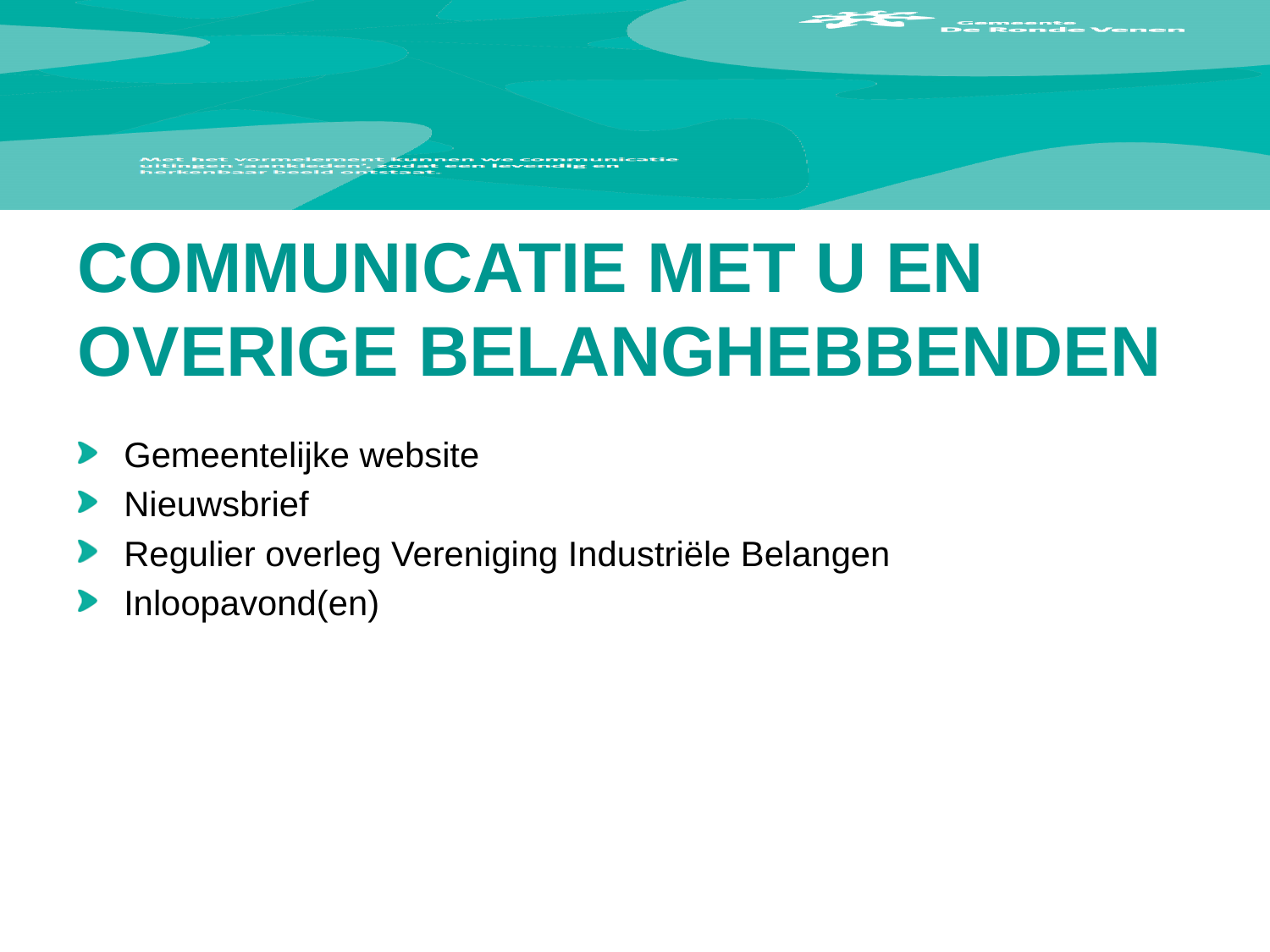

# COMMUNICATIE MET U EN OVERIGE BELANGHEBBENDEN
Gemeentelijke website
Nieuwsbrief
Regulier overleg Vereniging Industriële Belangen
Inloopavond(en)